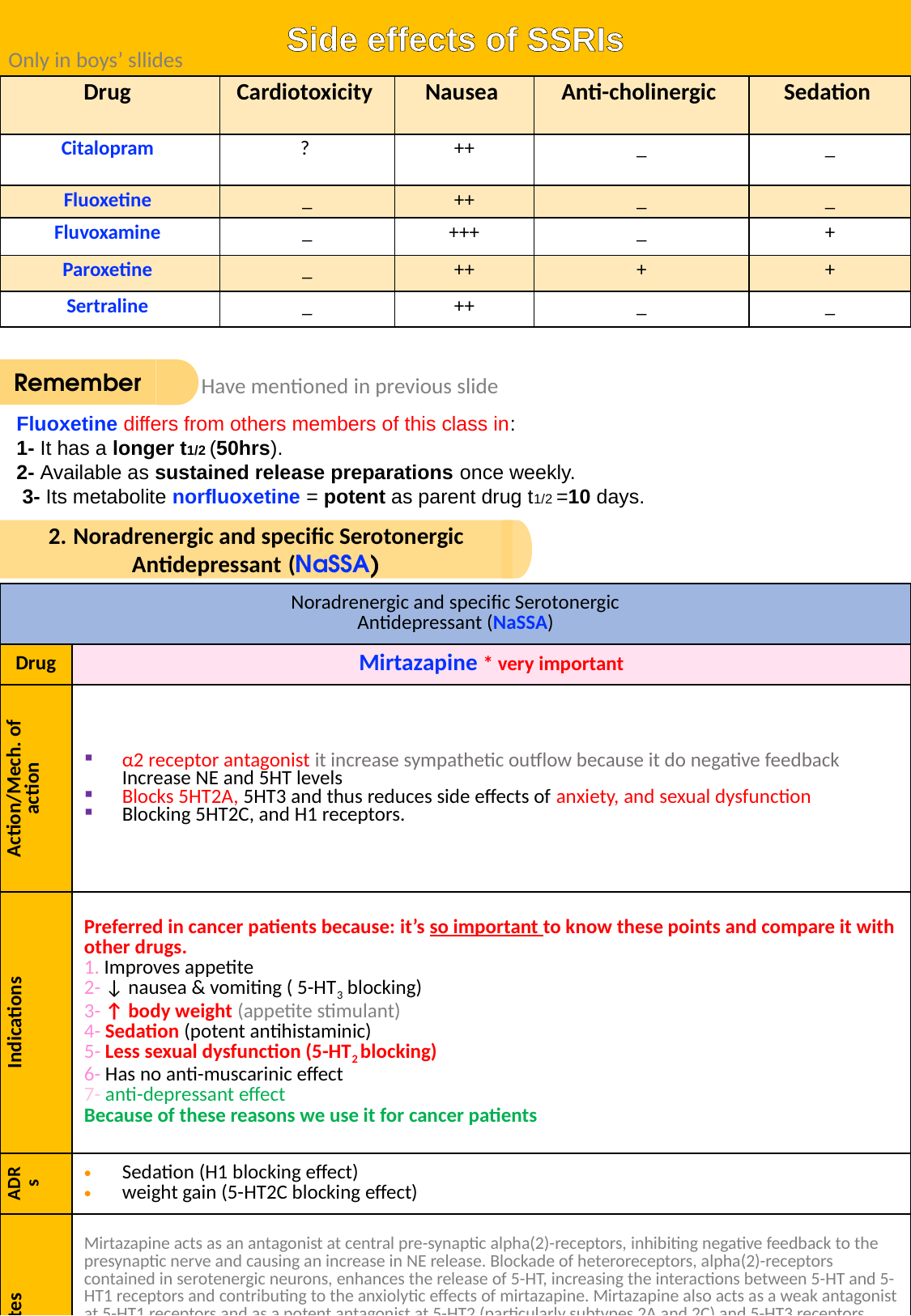

Side effects of SSRIs
Only in boys’ sllides
| Drug | Cardiotoxicity | Nausea | Anti-cholinergic | Sedation |
| --- | --- | --- | --- | --- |
| Citalopram | ? | ++ | \_ | \_ |
| Fluoxetine | \_ | ++ | \_ | \_ |
| Fluvoxamine | \_ | +++ | \_ | + |
| Paroxetine | \_ | ++ | + | + |
| Sertraline | \_ | ++ | \_ | \_ |
Remember

Have mentioned in previous slide
Fluoxetine differs from others members of this class in:
1- It has a longer t1/2 (50hrs).
2- Available as sustained release preparations once weekly.
 3- Its metabolite norfluoxetine = potent as parent drug t1/2 =10 days.

2. Noradrenergic and specific Serotonergic
Antidepressant (NaSSA)

| Noradrenergic and specific Serotonergic Antidepressant (NaSSA) |  |
| --- | --- |
| Drug | Mirtazapine \* very important |
| Action/Mech. of action | α2 receptor antagonist it increase sympathetic outflow because it do negative feedback Increase NE and 5HT levels Blocks 5HT2A, 5HT3 and thus reduces side effects of anxiety, and sexual dysfunction Blocking 5HT2C, and H1 receptors. |
| Indications | Preferred in cancer patients because: it’s so important to know these points and compare it with other drugs. 1. Improves appetite 2- ↓ nausea & vomiting ( 5-HT3 blocking) 3- ↑ body weight (appetite stimulant) 4- Sedation (potent antihistaminic) 5- Less sexual dysfunction (5-HT2 blocking) 6- Has no anti-muscarinic effect 7- anti-depressant effect Because of these reasons we use it for cancer patients |
| ADRs | Sedation (H1 blocking effect) weight gain (5-HT2C blocking effect) |
| Notes | Mirtazapine acts as an antagonist at central pre-synaptic alpha(2)-receptors, inhibiting negative feedback to the presynaptic nerve and causing an increase in NE release. Blockade of heteroreceptors, alpha(2)-receptors contained in serotenergic neurons, enhances the release of 5-HT, increasing the interactions between 5-HT and 5-HT1 receptors and contributing to the anxiolytic effects of mirtazapine. Mirtazapine also acts as a weak antagonist at 5-HT1 receptors and as a potent antagonist at 5-HT2 (particularly subtypes 2A and 2C) and 5-HT3 receptors. Blockade of these receptors may explain the lower incidence of adverse effects such as anxiety, insomnia, and nausea. Mirtazapine also exhibits significant antagonism at H1-receptors, resulting in sedation. Mirtazapine has no effects on the reuptake of either NE or 5-HT and has only minimal activity at dopaminergic and muscarinic receptors |